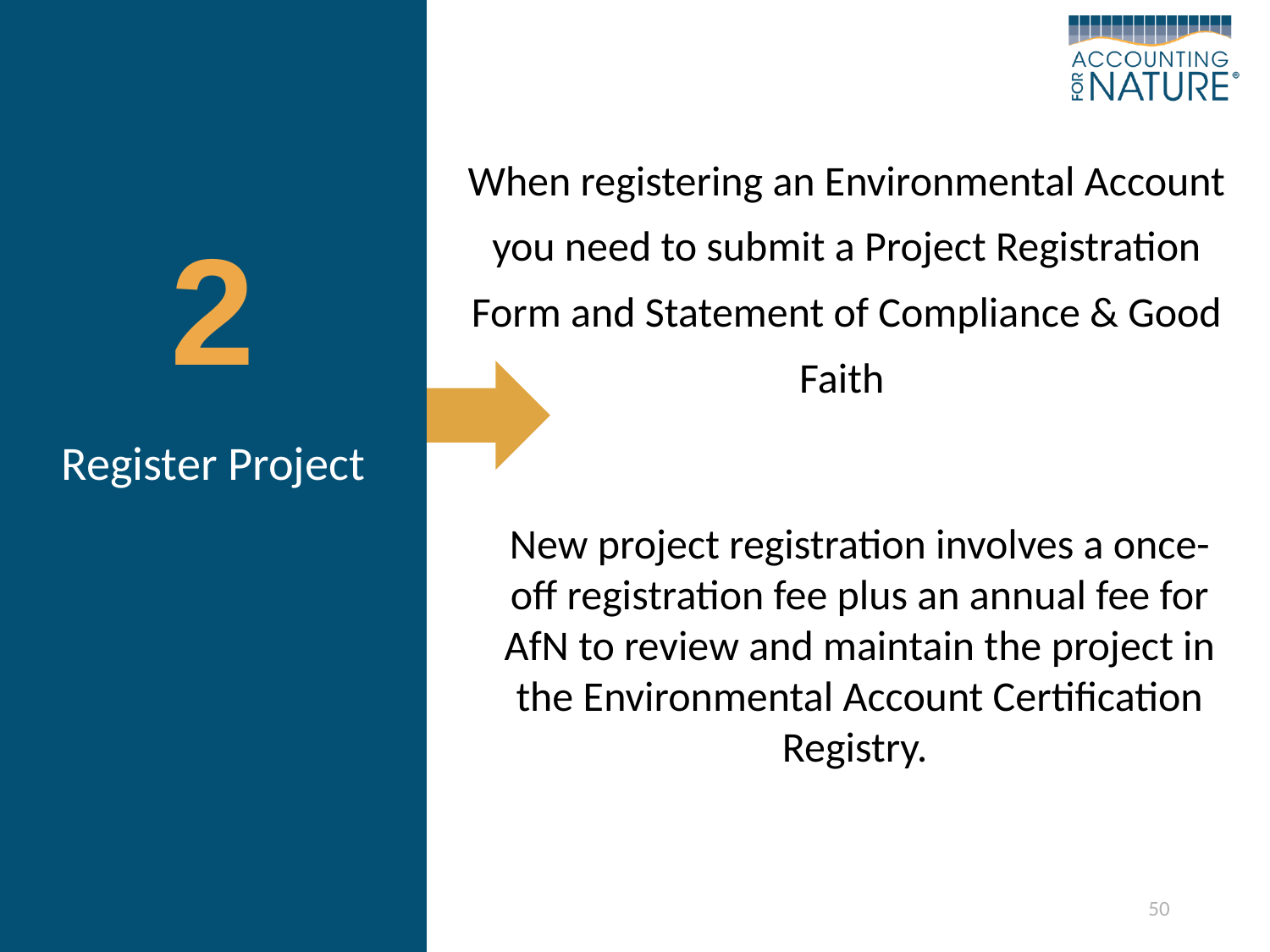

| 2 Register Project |
| --- |
When registering an Environmental Account you need to submit a Project Registration Form and Statement of Compliance & Good Faith

New project registration involves a once-off registration fee plus an annual fee for AfN to review and maintain the project in the Environmental Account Certification Registry.
50